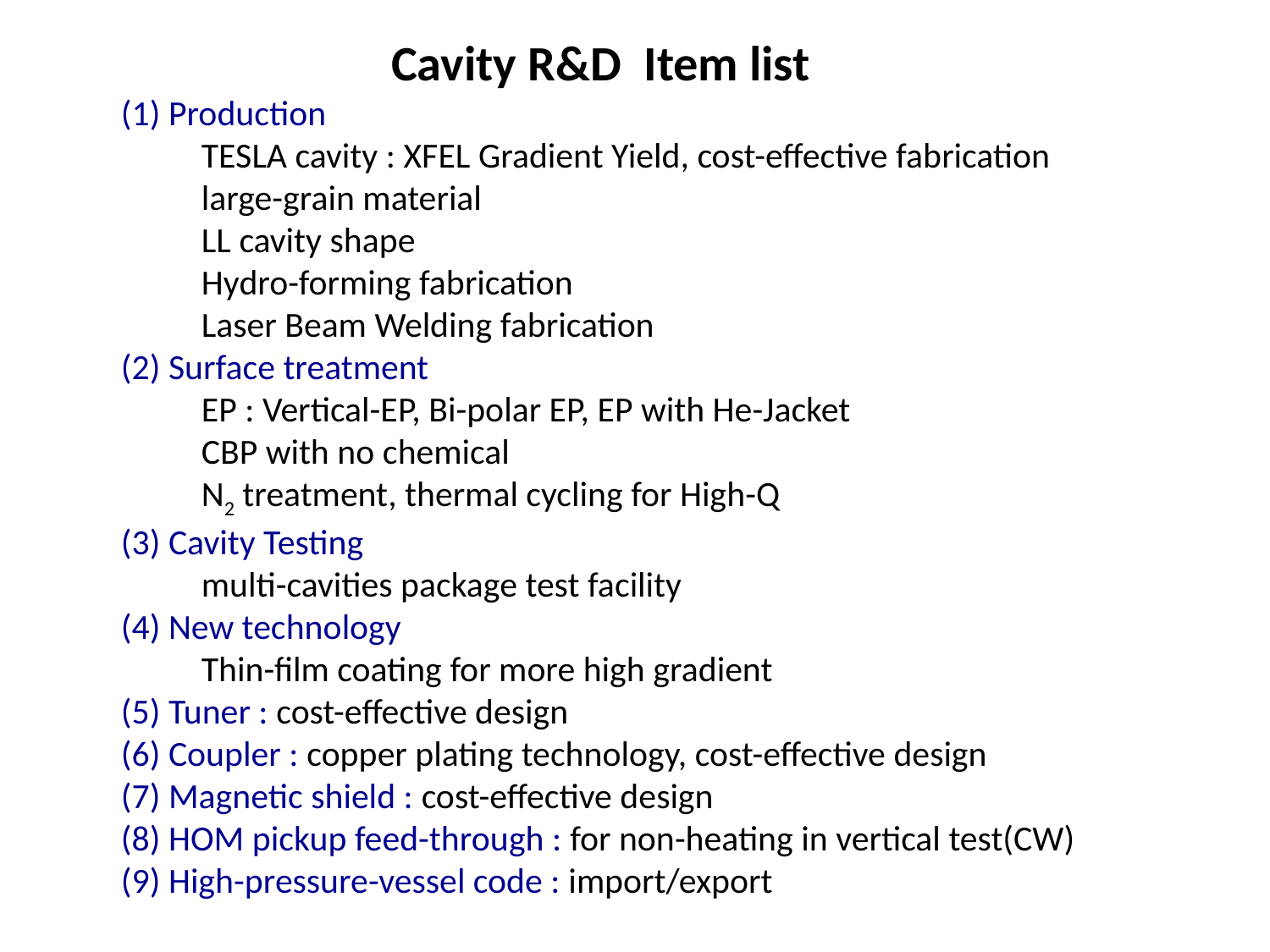

Cavity R&D  Item list
(1) Production
          TESLA cavity : XFEL Gradient Yield, cost-effective fabrication
          large-grain material
          LL cavity shape
          Hydro-forming fabrication
          Laser Beam Welding fabrication
(2) Surface treatment
          EP : Vertical-EP, Bi-polar EP, EP with He-Jacket
          CBP with no chemical
          N2 treatment, thermal cycling for High-Q
(3) Cavity Testing
          multi-cavities package test facility
(4) New technology
          Thin-film coating for more high gradient
(5) Tuner : cost-effective design
(6) Coupler : copper plating technology, cost-effective design
(7) Magnetic shield : cost-effective design
(8) HOM pickup feed-through : for non-heating in vertical test(CW)
(9) High-pressure-vessel code : import/export